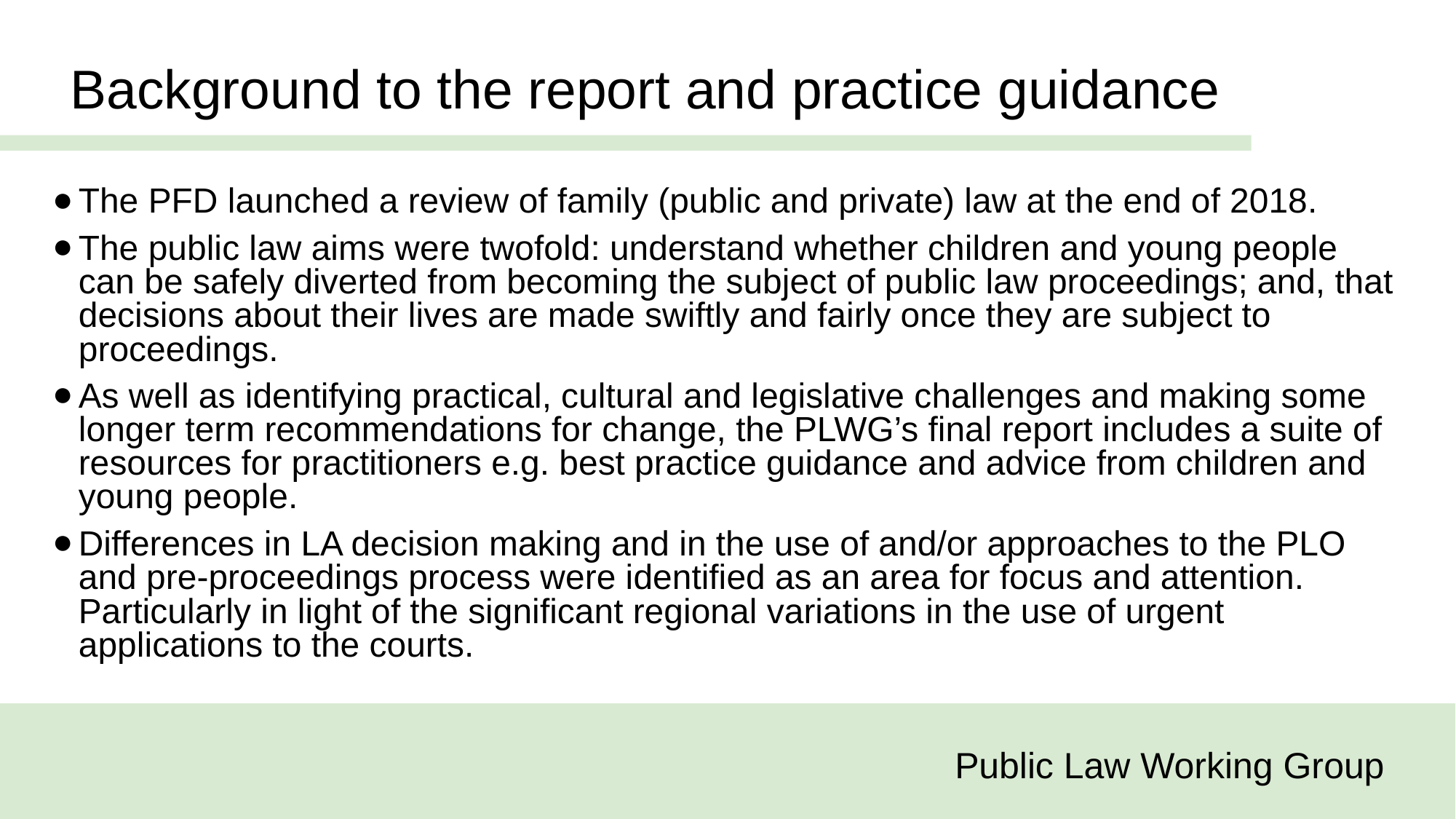

Background to the report and practice guidance

The PFD launched a review of family (public and private) law at the end of 2018.
The public law aims were twofold: understand whether children and young people can be safely diverted from becoming the subject of public law proceedings; and, that decisions about their lives are made swiftly and fairly once they are subject to proceedings.
As well as identifying practical, cultural and legislative challenges and making some longer term recommendations for change, the PLWG’s final report includes a suite of resources for practitioners e.g. best practice guidance and advice from children and young people.
Differences in LA decision making and in the use of and/or approaches to the PLO and pre-proceedings process were identified as an area for focus and attention.  Particularly in light of the significant regional variations in the use of urgent applications to the courts.
Public Law Working Group